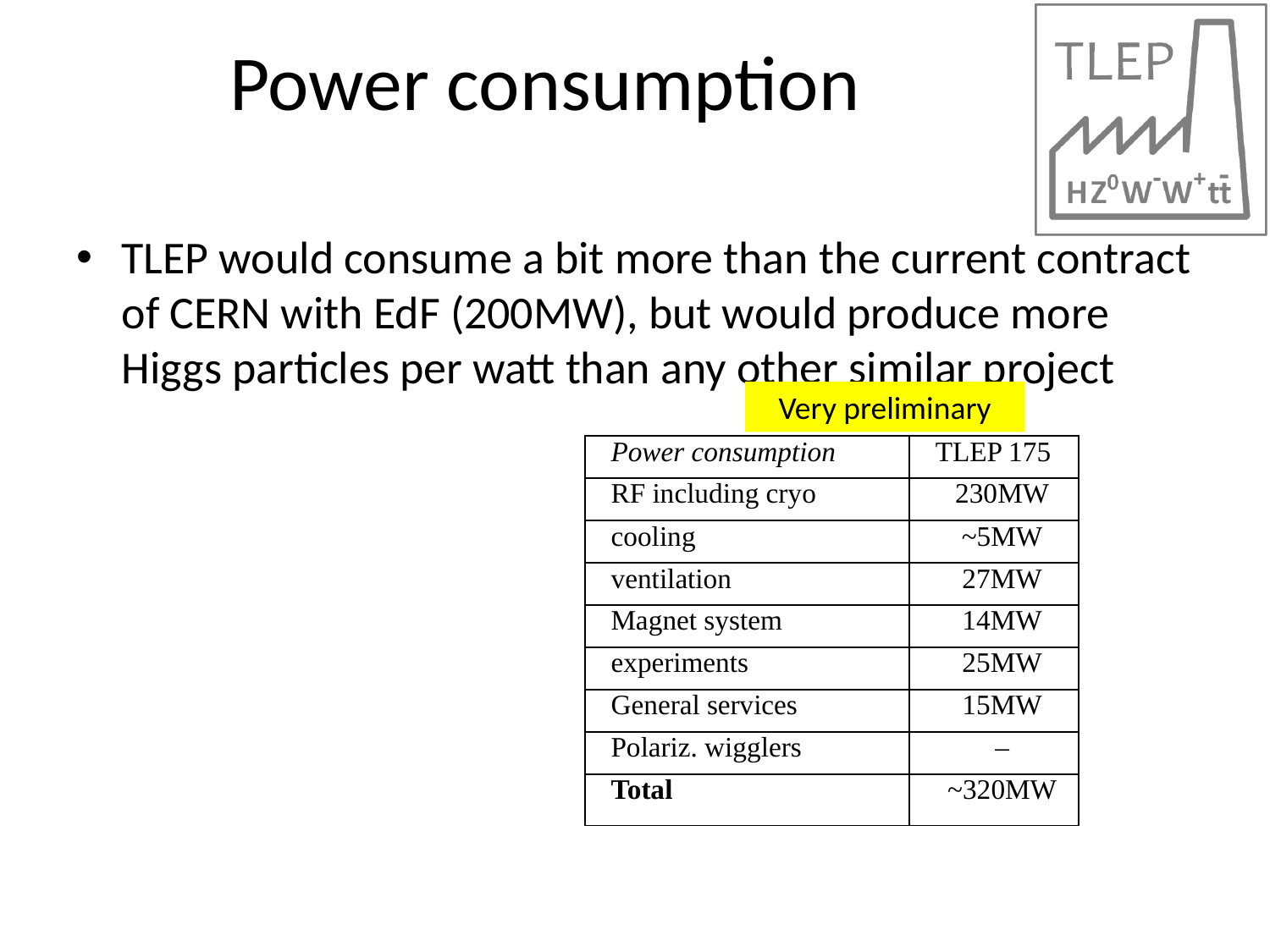

# Power consumption
TLEP would consume a bit more than the current contract of CERN with EdF (200MW), but would produce more Higgs particles per watt than any other similar project
Very preliminary
| Power consumption | TLEP 175 |
| --- | --- |
| RF including cryo | 230MW |
| cooling | ~5MW |
| ventilation | 27MW |
| Magnet system | 14MW |
| experiments | 25MW |
| General services | 15MW |
| Polariz. wigglers | – |
| Total | ~320MW |